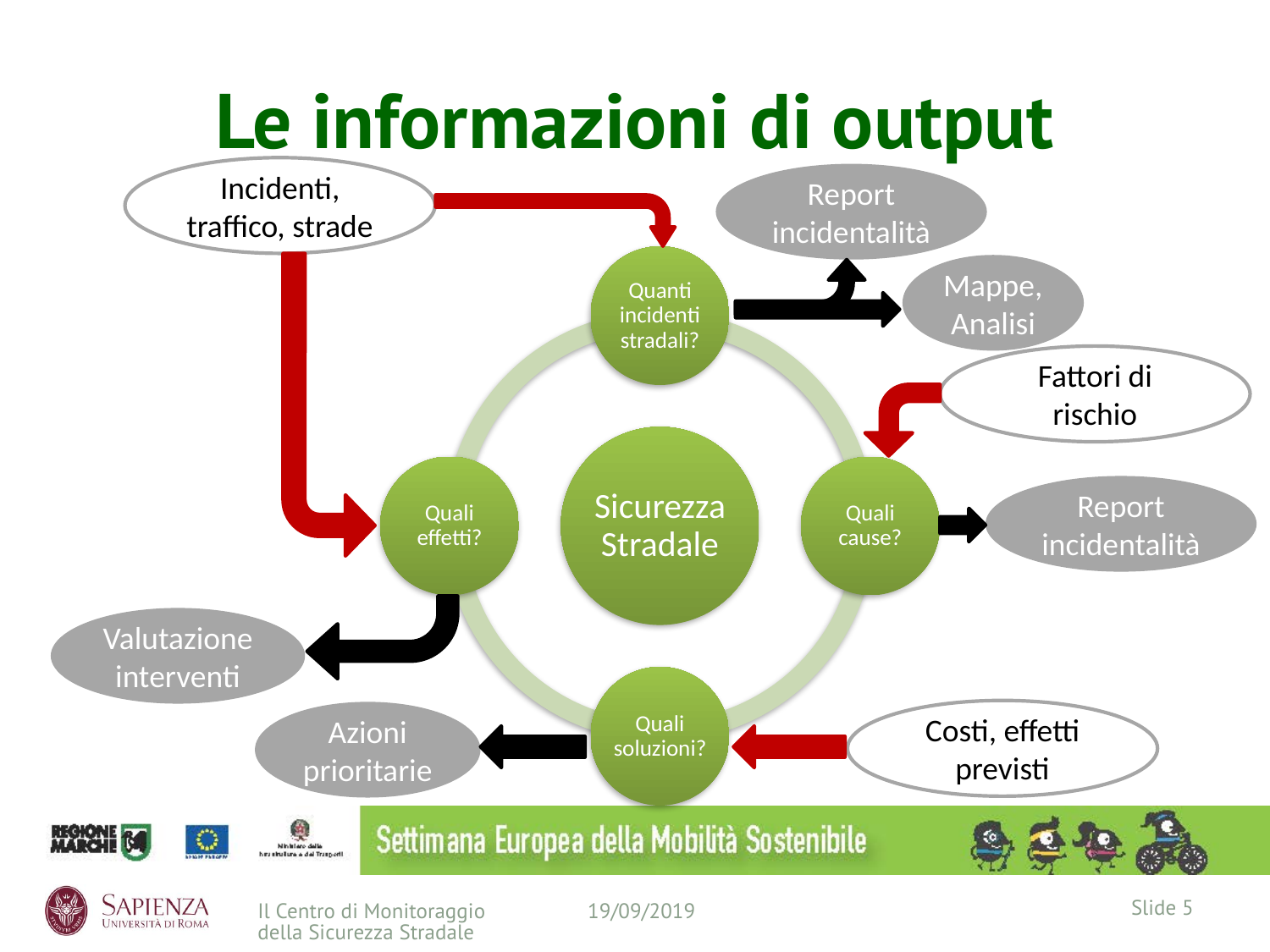

# Le informazioni di output

Incidenti, traffico, strade
Report incidentalità

Sicurezza Stradale
Quanti incidenti stradali?
Quali cause?
Quali soluzioni?
Quali effetti?

Mappe, Analisi

Fattori di rischio

Report incidentalità

Valutazione interventi
Costi, effetti previsti
Azioni prioritarie

Slide 5
19/09/2019
Il Centro di Monitoraggio della Sicurezza Stradale